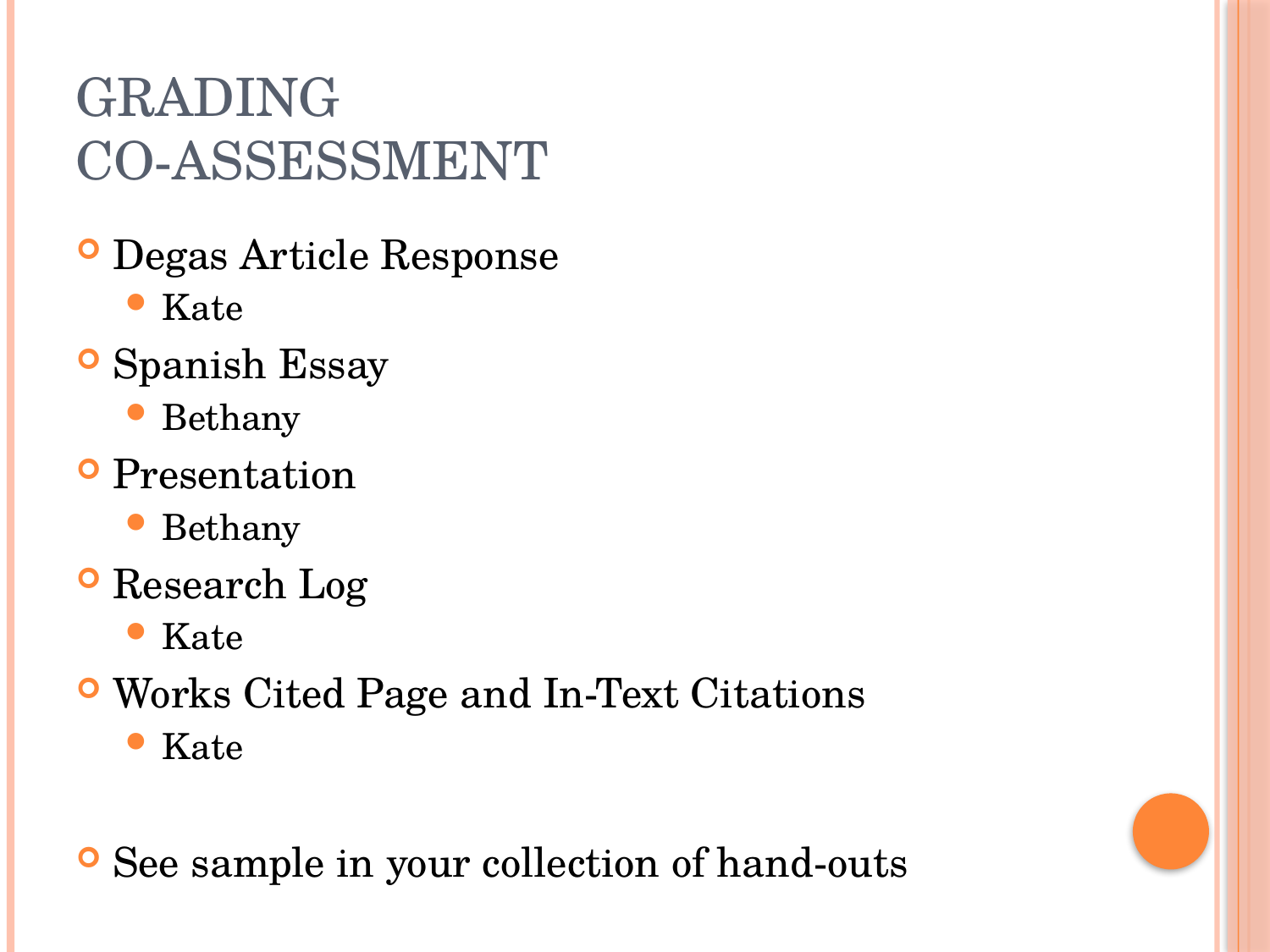

# Grading Co-assessment
Degas Article Response
Kate
Spanish Essay
Bethany
Presentation
Bethany
Research Log
Kate
Works Cited Page and In-Text Citations
Kate

See sample in your collection of hand-outs